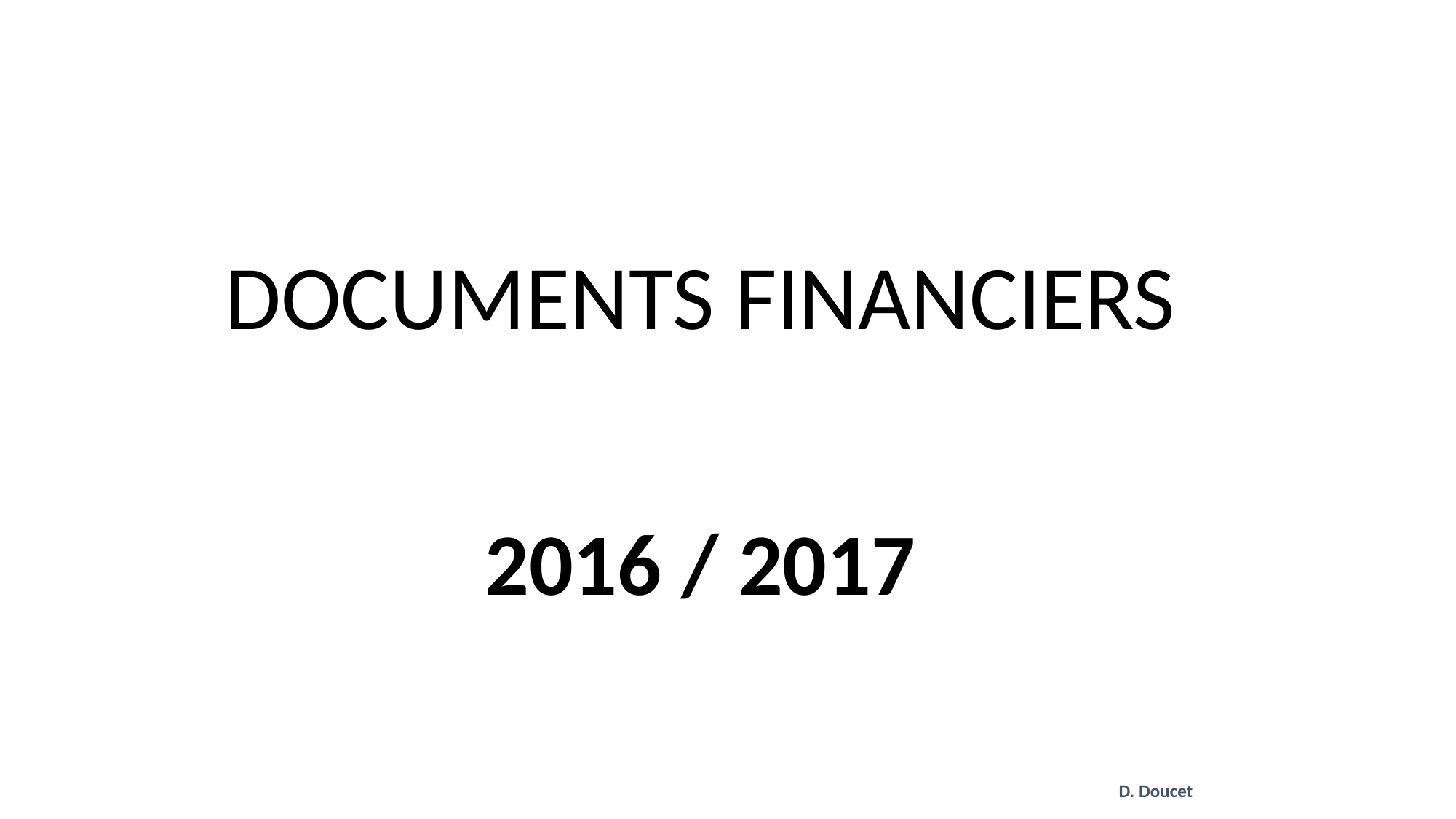

# DOCUMENTS FINANCIERS
2016 / 2017

D. Doucet